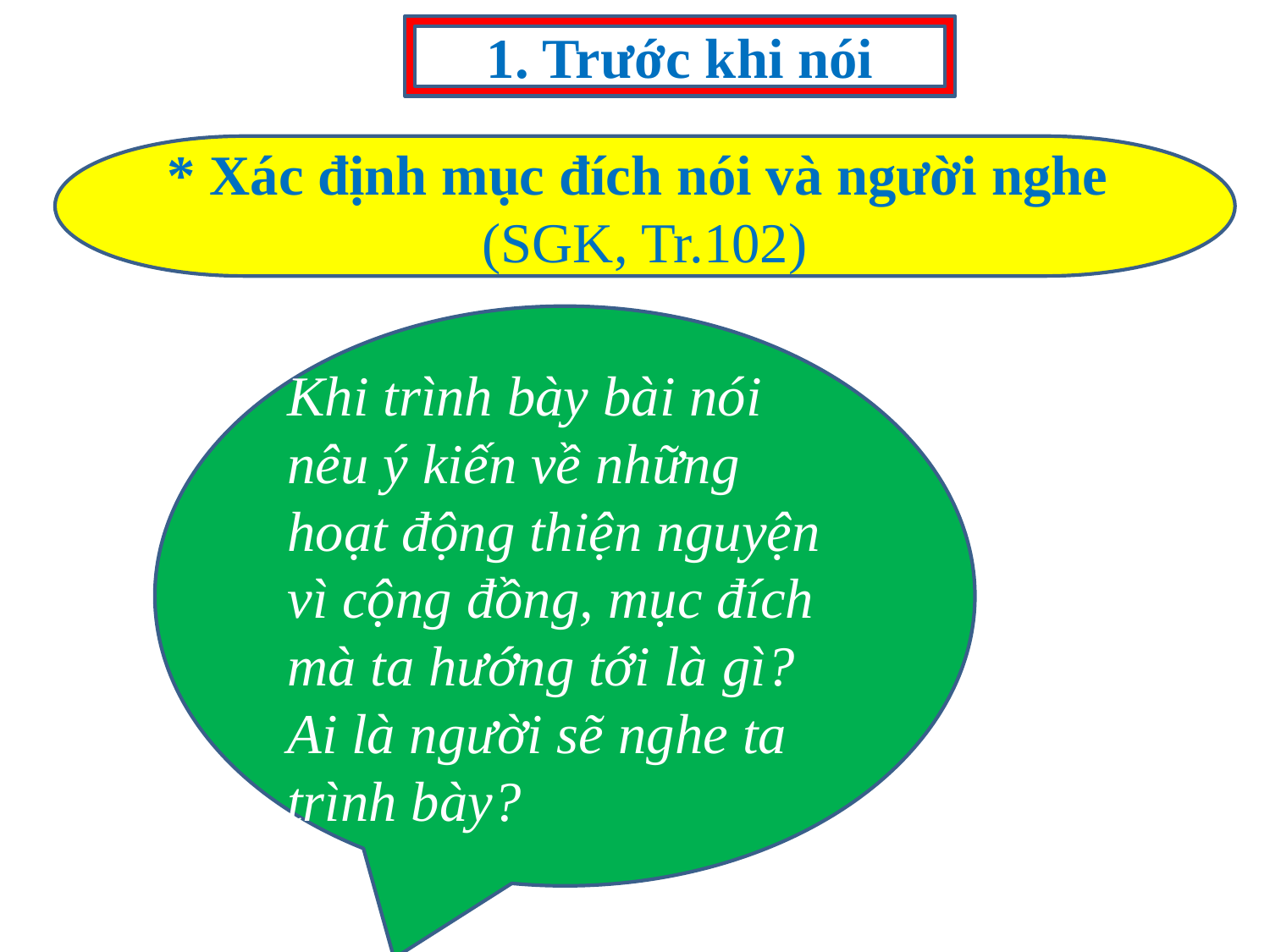

1. Trước khi nói
* Xác định mục đích nói và người nghe
(SGK, Tr.102)
Khi trình bày bài nói nêu ý kiến về những hoạt động thiện nguyện vì cộng đồng, mục đích mà ta hướng tới là gì? Ai là người sẽ nghe ta trình bày?